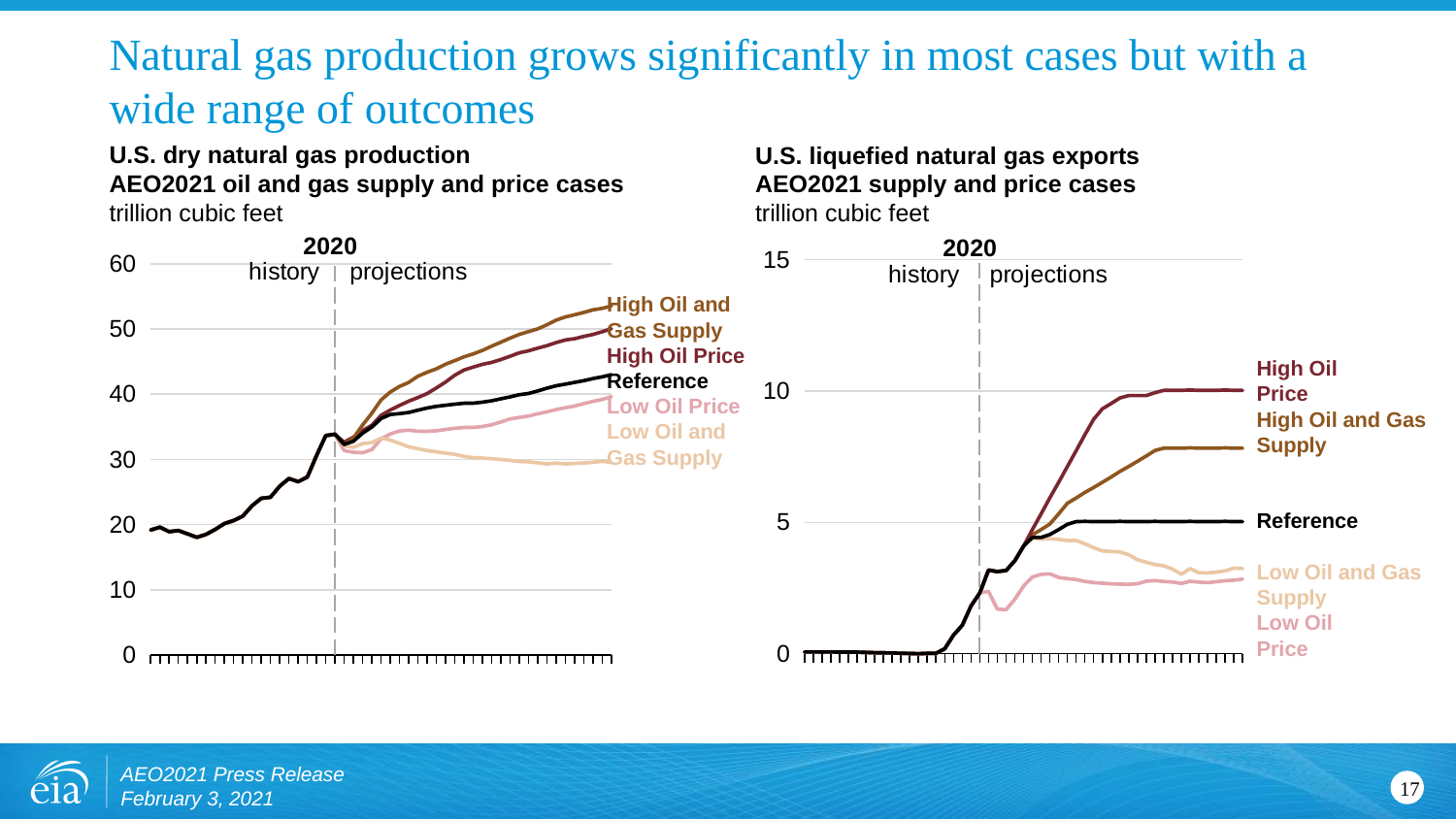

# Natural gas production grows significantly in most cases but with a wide range of outcomes
U.S. dry natural gas production
AEO2021 oil and gas supply and price cases
trillion cubic feet
U.S. liquefied natural gas exports
AEO2021 supply and price cases
trillion cubic feet

### Chart

| Category | High Oil and Gas Supply | Low Oil and Gas Supply | High Oil Price | Low Oil Price | Reference  |
|---|---|---|---|---|---|
| 2000 | 0.06561 | 0.06561 | 0.06561 | 0.06561 | 0.06561 |
| 2001 | 0.065752 | 0.065752 | 0.065752 | 0.065752 | 0.065752 |
| 2002 | 0.063439 | 0.063439 | 0.063439 | 0.063439 | 0.063439 |
| 2003 | 0.065699 | 0.065699 | 0.065699 | 0.065699 | 0.065699 |
| 2004 | 0.062098 | 0.062098 | 0.062098 | 0.062098 | 0.062098 |
| 2005 | 0.065126 | 0.065126 | 0.065126 | 0.065126 | 0.065126 |
| 2006 | 0.060765 | 0.060765 | 0.060765 | 0.060765 | 0.060765 |
| 2007 | 0.048396 | 0.048396 | 0.048396 | 0.048396 | 0.048396 |
| 2008 | 0.039162 | 0.039162 | 0.039162 | 0.039162 | 0.039162 |
| 2009 | 0.030536 | 0.030536 | 0.030536 | 0.030536 | 0.030536 |
| 2010 | 0.0301 | 0.0301 | 0.0301 | 0.0301 | 0.0301 |
| 2011 | 0.016397 | 0.016397 | 0.016397 | 0.016397 | 0.016397 |
| 2012 | 0.009342 | 0.009342 | 0.009342 | 0.009342 | 0.009342 |
| 2013 | 0.0 | 0.0 | 0.0 | 0.0 | 0.0 |
| 2014 | 0.013311 | 0.013311 | 0.013311 | 0.013311 | 0.013311 |
| 2015 | 0.016518 | 0.016518 | 0.016518 | 0.016518 | 0.016518 |
| 2016 | 0.188955 | 0.188955 | 0.188955 | 0.188955 | 0.188955 |
| 2017 | 0.707068 | 0.707068 | 0.707068 | 0.707068 | 0.707068 |
| 2018 | 1.082322 | 1.082322 | 1.082322 | 1.082322 | 1.082322 |
| 2019 | 1.8194 | 1.8194 | 1.8194 | 1.8194 | 1.8194 |
| 2020 | 2.31418 | 2.31418 | 2.31418 | 2.31418 | 2.31418 |
| 2021 | 3.167598 | 3.173922 | 3.1871 | 2.371926 | 3.182271 |
| 2022 | 3.12732 | 3.117853 | 3.12732 | 1.698484 | 3.12732 |
| 2023 | 3.166097 | 3.166097 | 3.166097 | 1.674699 | 3.166097 |
| 2024 | 3.540021 | 3.540021 | 3.540021 | 2.072218 | 3.540021 |
| 2025 | 4.096361 | 4.093846 | 4.096361 | 2.576541 | 4.096361 |
| 2026 | 4.524895 | 4.410161 | 4.724895 | 2.918149 | 4.424895 |
| 2027 | 4.724895 | 4.36118 | 5.324895 | 3.021846 | 4.424895 |
| 2028 | 4.937018 | 4.377857 | 5.937018 | 3.035912 | 4.537018 |
| 2029 | 5.324895 | 4.351562 | 6.524895 | 2.902925 | 4.724895 |
| 2030 | 5.724895 | 4.305232 | 7.124896 | 2.855091 | 4.924895 |
| 2031 | 5.924895 | 4.311109 | 7.724895 | 2.822446 | 5.024895 |
| 2032 | 6.137018 | 4.182034 | 8.337018 | 2.75076 | 5.037018 |
| 2033 | 6.324895 | 4.035181 | 8.924895 | 2.705082 | 5.024895 |
| 2034 | 6.524895 | 3.911069 | 9.324895 | 2.682741 | 5.024895 |
| 2035 | 6.724895 | 3.892331 | 9.524895 | 2.65949 | 5.024895 |
| 2036 | 6.937018 | 3.870385 | 9.737018 | 2.64572 | 5.037018 |
| 2037 | 7.124896 | 3.765254 | 9.824895 | 2.642776 | 5.024895 |
| 2038 | 7.324895 | 3.578067 | 9.824895 | 2.662645 | 5.024895 |
| 2039 | 7.524895 | 3.479079 | 9.824895 | 2.762059 | 5.024895 |
| 2040 | 7.737019 | 3.395596 | 9.937018 | 2.784501 | 5.037018 |
| 2041 | 7.824895 | 3.345771 | 10.024895 | 2.750064 | 5.024895 |
| 2042 | 7.824895 | 3.217409 | 10.024895 | 2.730092 | 5.024895 |
| 2043 | 7.824895 | 3.02667 | 10.024895 | 2.674789 | 5.024895 |
| 2044 | 7.837018 | 3.238981 | 10.037018 | 2.758249 | 5.037018 |
| 2045 | 7.824895 | 3.080182 | 10.024895 | 2.725878 | 5.024895 |
| 2046 | 7.824895 | 3.074682 | 10.024895 | 2.705198 | 5.024895 |
| 2047 | 7.824895 | 3.106125 | 10.024895 | 2.739741 | 5.024895 |
| 2048 | 7.837018 | 3.154623 | 10.037018 | 2.776807 | 5.037018 |
| 2049 | 7.824895 | 3.256331 | 10.024895 | 2.799141 | 5.024895 |
| 2050 | 7.824895 | 3.243518 | 10.024895 | 2.838869 | 5.024895 |

### Chart

| Category | Low Oil Price | High Oil Price | Low Oil & Gas Supply | High Oil & Gas Supply | Reference |
|---|---|---|---|---|---|
| 2000 | 19.18198 | 19.18198 | 19.18198 | 19.18198 | 19.18198 |
| 2001 | 19.616311 | 19.616311 | 19.616311 | 19.616311 | 19.616311 |
| 2002 | 18.927788 | 18.927788 | 18.927788 | 18.927788 | 18.927788 |
| 2003 | 19.098544 | 19.098544 | 19.098544 | 19.098544 | 19.098544 |
| 2004 | 18.590891 | 18.590891 | 18.590891 | 18.590891 | 18.590891 |
| 2005 | 18.050598 | 18.050598 | 18.050598 | 18.050598 | 18.050598 |
| 2006 | 18.503605 | 18.503605 | 18.503605 | 18.503605 | 18.503605 |
| 2007 | 19.266026 | 19.266026 | 19.266026 | 19.266026 | 19.266026 |
| 2008 | 20.158602 | 20.158602 | 20.158602 | 20.158602 | 20.158602 |
| 2009 | 20.623854 | 20.623854 | 20.623854 | 20.623854 | 20.623854 |
| 2010 | 21.315507 | 21.315507 | 21.315507 | 21.315507 | 21.315507 |
| 2011 | 22.901879 | 22.901879 | 22.901879 | 22.901879 | 22.901879 |
| 2012 | 24.033266 | 24.033266 | 24.033266 | 24.033266 | 24.033266 |
| 2013 | 24.205523 | 24.205523 | 24.205523 | 24.205523 | 24.205523 |
| 2014 | 25.889605 | 25.889605 | 25.889605 | 25.889605 | 25.889605 |
| 2015 | 27.06546 | 27.06546 | 27.06546 | 27.06546 | 27.06546 |
| 2016 | 26.592115 | 26.592115 | 26.592115 | 26.592115 | 26.592115 |
| 2017 | 27.306308 | 27.306308 | 27.306308 | 27.306308 | 27.306308 |
| 2018 | 30.588702 | 30.588702 | 30.588702 | 30.588702 | 30.588702 |
| 2019 | 33.657046 | 33.657046 | 33.657046 | 33.657046 | 33.657046 |
| 2020 | 33.80806 | 33.831791 | 33.832382 | 33.820152 | 33.890736 |
| 2021 | 31.364515 | 32.637138 | 32.098705 | 32.228405 | 32.309692 |
| 2022 | 31.089668 | 33.405968 | 31.853333 | 33.28294 | 32.780651 |
| 2023 | 31.026005 | 34.437721 | 32.41238 | 35.281254 | 34.02206 |
| 2024 | 31.501148 | 35.226711 | 32.579395 | 37.081512 | 34.964745 |
| 2025 | 33.140945 | 36.753357 | 33.255489 | 39.118195 | 36.261745 |
| 2026 | 33.895275 | 37.568024 | 32.978848 | 40.322414 | 36.88525 |
| 2027 | 34.360161 | 38.264931 | 32.461433 | 41.180008 | 37.021378 |
| 2028 | 34.490803 | 38.923584 | 31.935249 | 41.798336 | 37.19635 |
| 2029 | 34.317131 | 39.487823 | 31.637806 | 42.753254 | 37.54443 |
| 2030 | 34.301018 | 40.095352 | 31.362963 | 43.360126 | 37.881168 |
| 2031 | 34.39106 | 40.954887 | 31.160421 | 43.890636 | 38.134373 |
| 2032 | 34.592617 | 41.855755 | 30.957882 | 44.587578 | 38.298534 |
| 2033 | 34.7687 | 42.899372 | 30.790627 | 45.144642 | 38.468994 |
| 2034 | 34.891834 | 43.703888 | 30.458422 | 45.722324 | 38.611877 |
| 2035 | 34.897537 | 44.145813 | 30.274113 | 46.166695 | 38.613323 |
| 2036 | 35.039219 | 44.575741 | 30.204369 | 46.705379 | 38.774208 |
| 2037 | 35.314835 | 44.866585 | 30.118454 | 47.365738 | 38.983143 |
| 2038 | 35.735813 | 45.313068 | 29.991419 | 47.982864 | 39.289341 |
| 2039 | 36.204487 | 45.810085 | 29.862431 | 48.598843 | 39.585915 |
| 2040 | 36.437035 | 46.335567 | 29.684977 | 49.168789 | 39.916763 |
| 2041 | 36.637745 | 46.645039 | 29.627562 | 49.598179 | 40.111534 |
| 2042 | 36.989635 | 47.066658 | 29.489985 | 50.01907 | 40.487705 |
| 2043 | 37.291286 | 47.440483 | 29.305691 | 50.640759 | 40.920616 |
| 2044 | 37.643677 | 47.920391 | 29.458181 | 51.362118 | 41.286839 |
| 2045 | 37.934975 | 48.315113 | 29.318186 | 51.845085 | 41.538971 |
| 2046 | 38.17757 | 48.51807 | 29.381912 | 52.180115 | 41.804253 |
| 2047 | 38.551823 | 48.860485 | 29.456554 | 52.531929 | 42.065693 |
| 2048 | 38.897999 | 49.167786 | 29.554012 | 52.934986 | 42.392258 |
| 2049 | 39.2005 | 49.581318 | 29.708794 | 53.1581 | 42.658817 |
| 2050 | 39.622227 | 50.052406 | 29.551382 | 53.525402 | 42.992821 |

High Oil
Price
High Oil and Gas Supply

Reference

Low Oil and Gas Supply
Low Oil
Price

High Oil and
Gas Supply
High Oil Price
Reference
Low Oil Price
Low Oil and
Gas Supply

AEO2021 Press Release
February 3, 2021
17